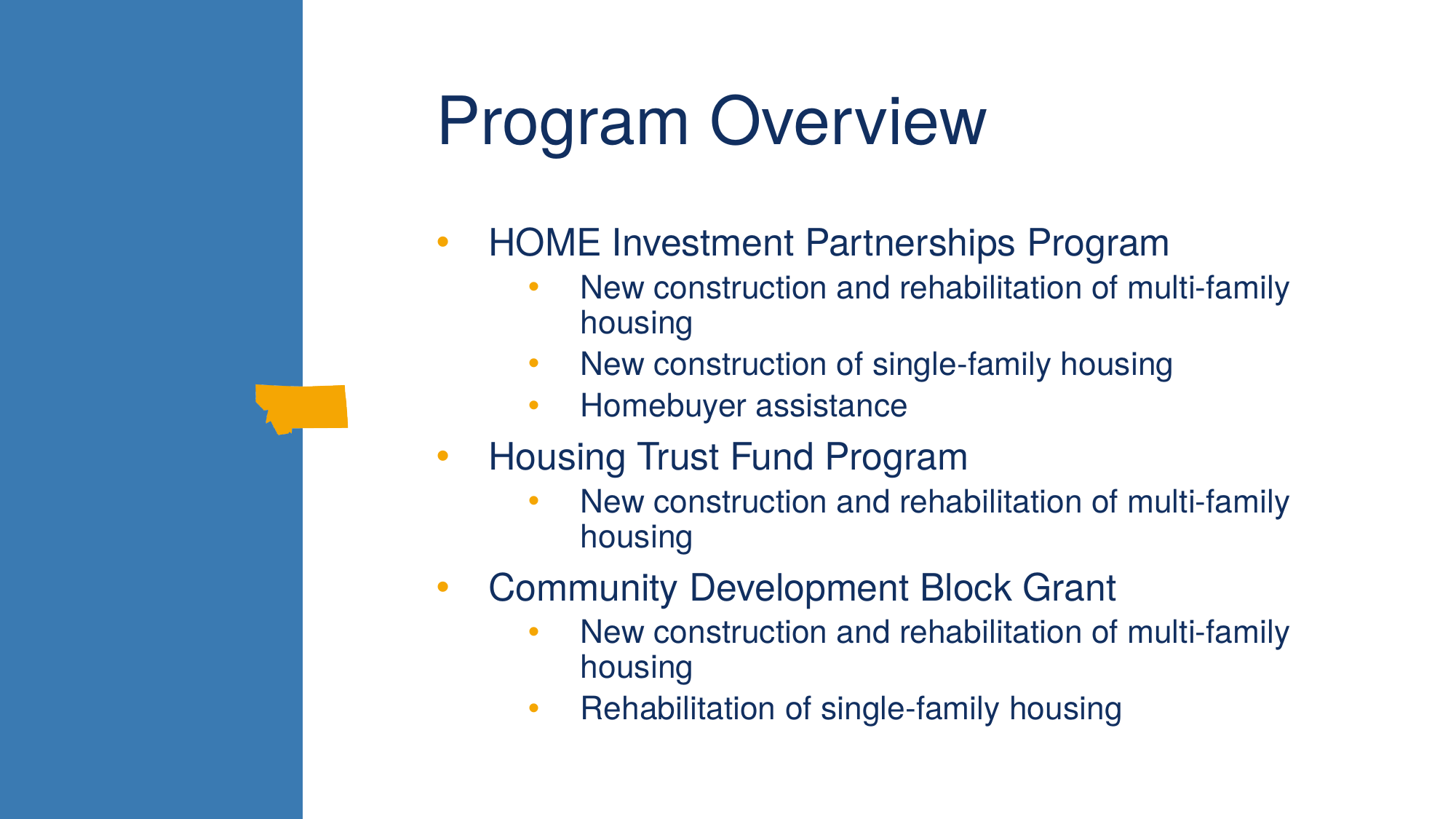

# Program Overview
HOME Investment Partnerships Program
New construction and rehabilitation of multi-family housing
New construction of single-family housing
Homebuyer assistance
Housing Trust Fund Program
New construction and rehabilitation of multi-family housing
Community Development Block Grant
New construction and rehabilitation of multi-family housing
Rehabilitation of single-family housing